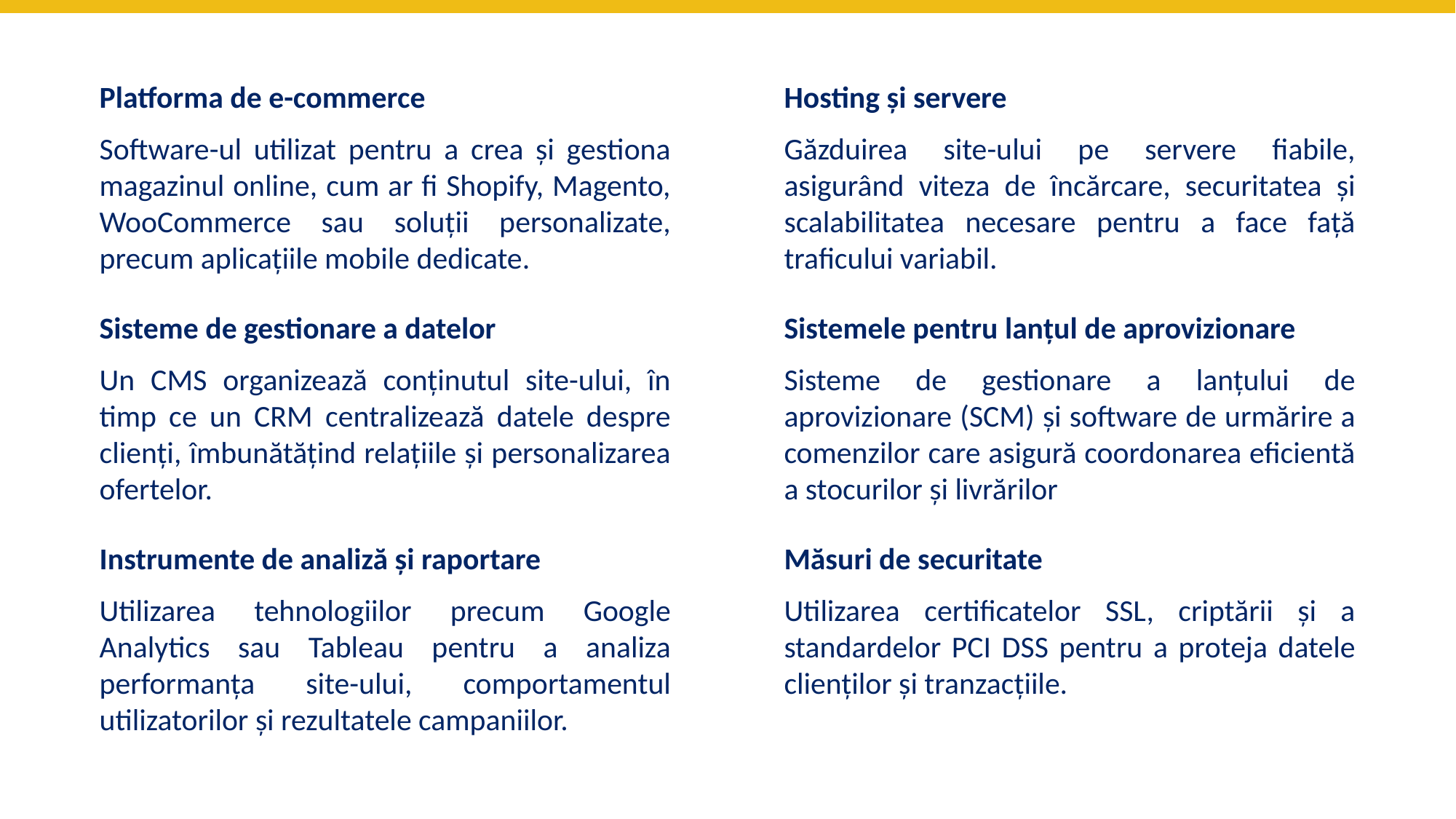

Platforma de e-commerce
Software-ul utilizat pentru a crea și gestiona magazinul online, cum ar fi Shopify, Magento, WooCommerce sau soluții personalizate, precum aplicațiile mobile dedicate.
Hosting și servere
Găzduirea site-ului pe servere fiabile, asigurând viteza de încărcare, securitatea și scalabilitatea necesare pentru a face față traficului variabil.
Sisteme de gestionare a datelor
Un CMS organizează conținutul site-ului, în timp ce un CRM centralizează datele despre clienți, îmbunătățind relațiile și personalizarea ofertelor.
Sistemele pentru lanțul de aprovizionare
Sisteme de gestionare a lanțului de aprovizionare (SCM) și software de urmărire a comenzilor care asigură coordonarea eficientă a stocurilor și livrărilor
Instrumente de analiză și raportare
Utilizarea tehnologiilor precum Google Analytics sau Tableau pentru a analiza performanța site-ului, comportamentul utilizatorilor și rezultatele campaniilor.
Măsuri de securitate
Utilizarea certificatelor SSL, criptării și a standardelor PCI DSS pentru a proteja datele clienților și tranzacțiile.